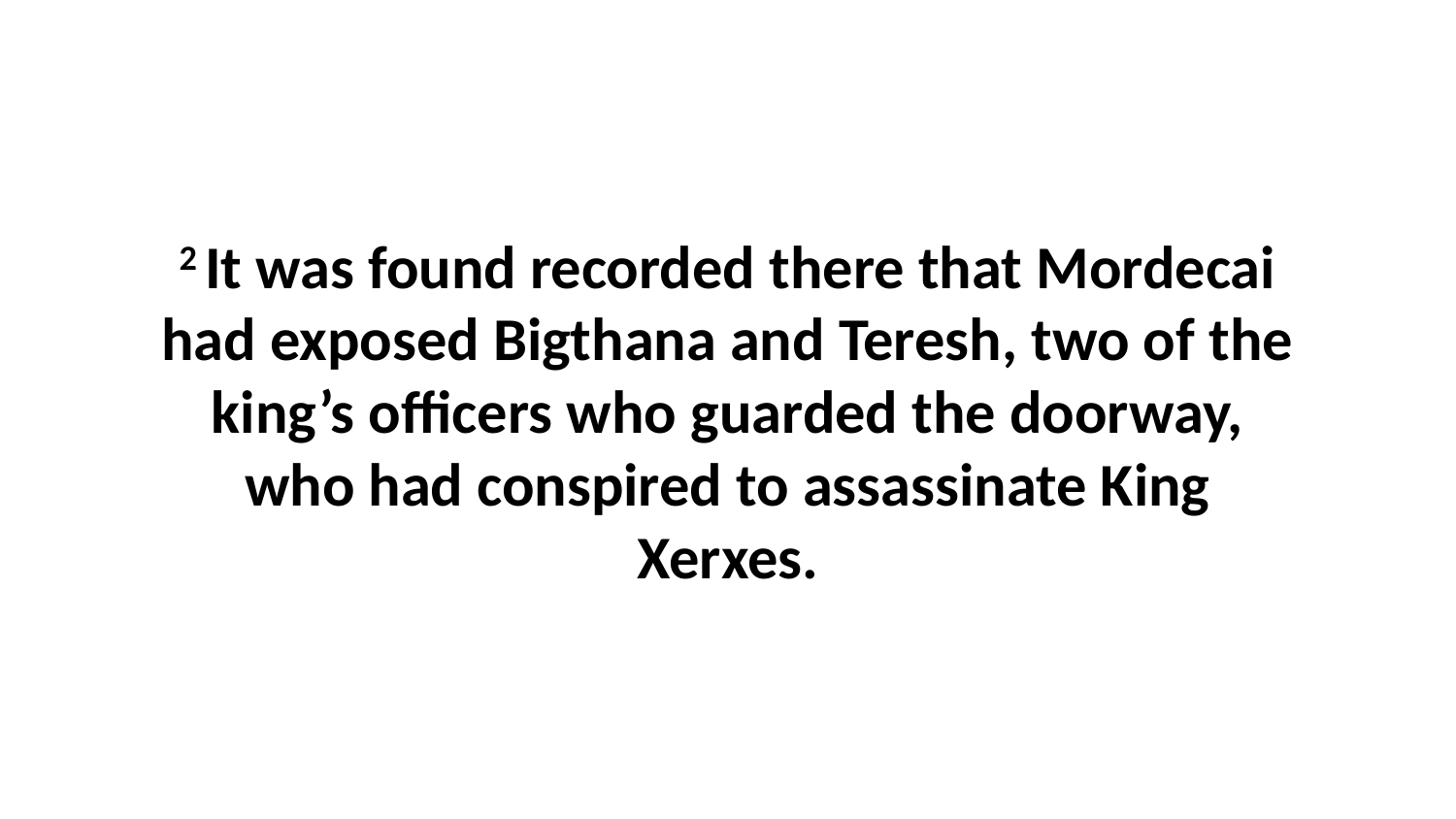

2 It was found recorded there that Mordecai had exposed Bigthana and Teresh, two of the king’s officers who guarded the doorway, who had conspired to assassinate King Xerxes.